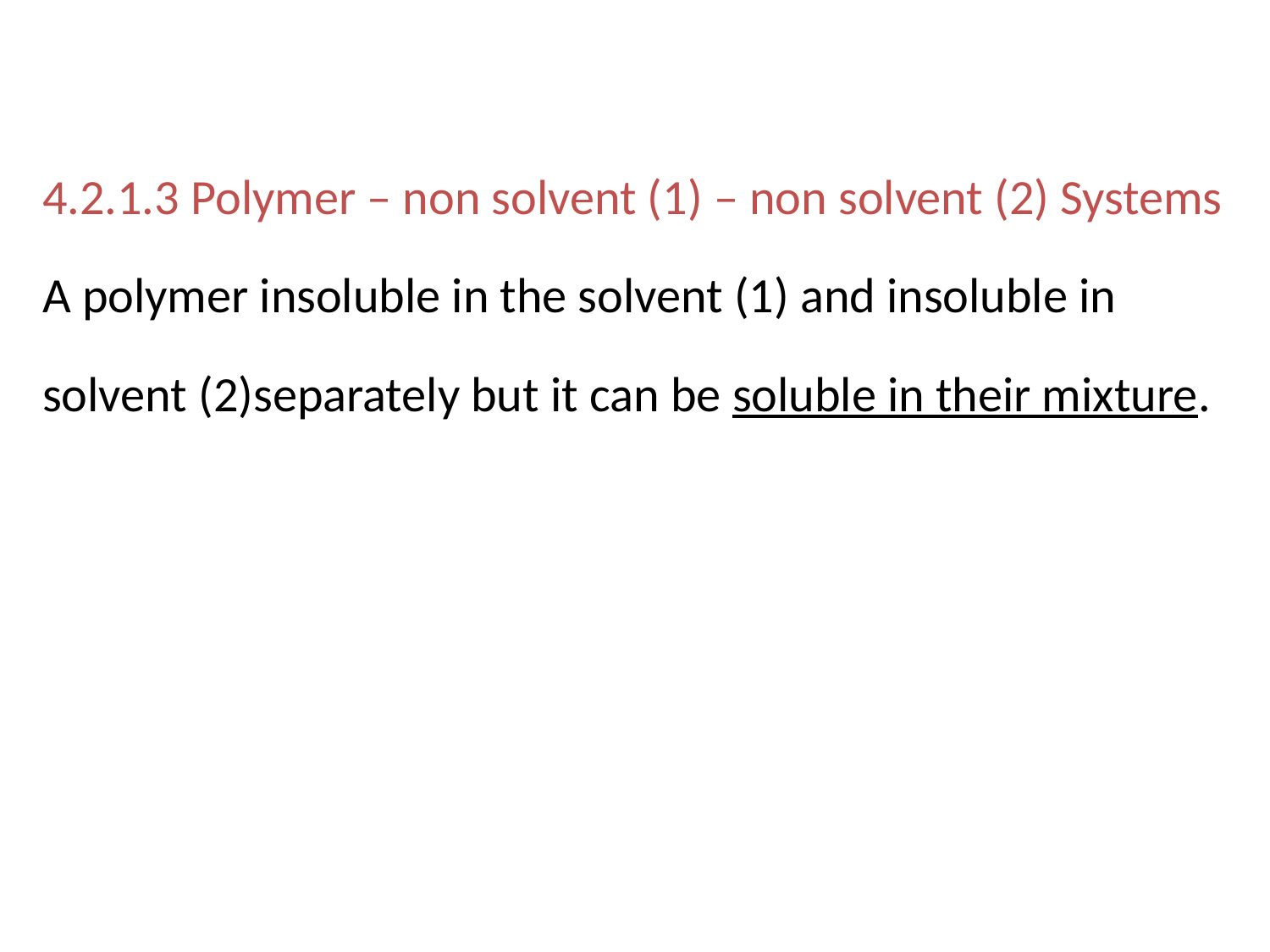

4.2.1.3 Polymer – non solvent (1) – non solvent (2) Systems
A polymer insoluble in the solvent (1) and insoluble in
solvent (2)separately but it can be soluble in their mixture.